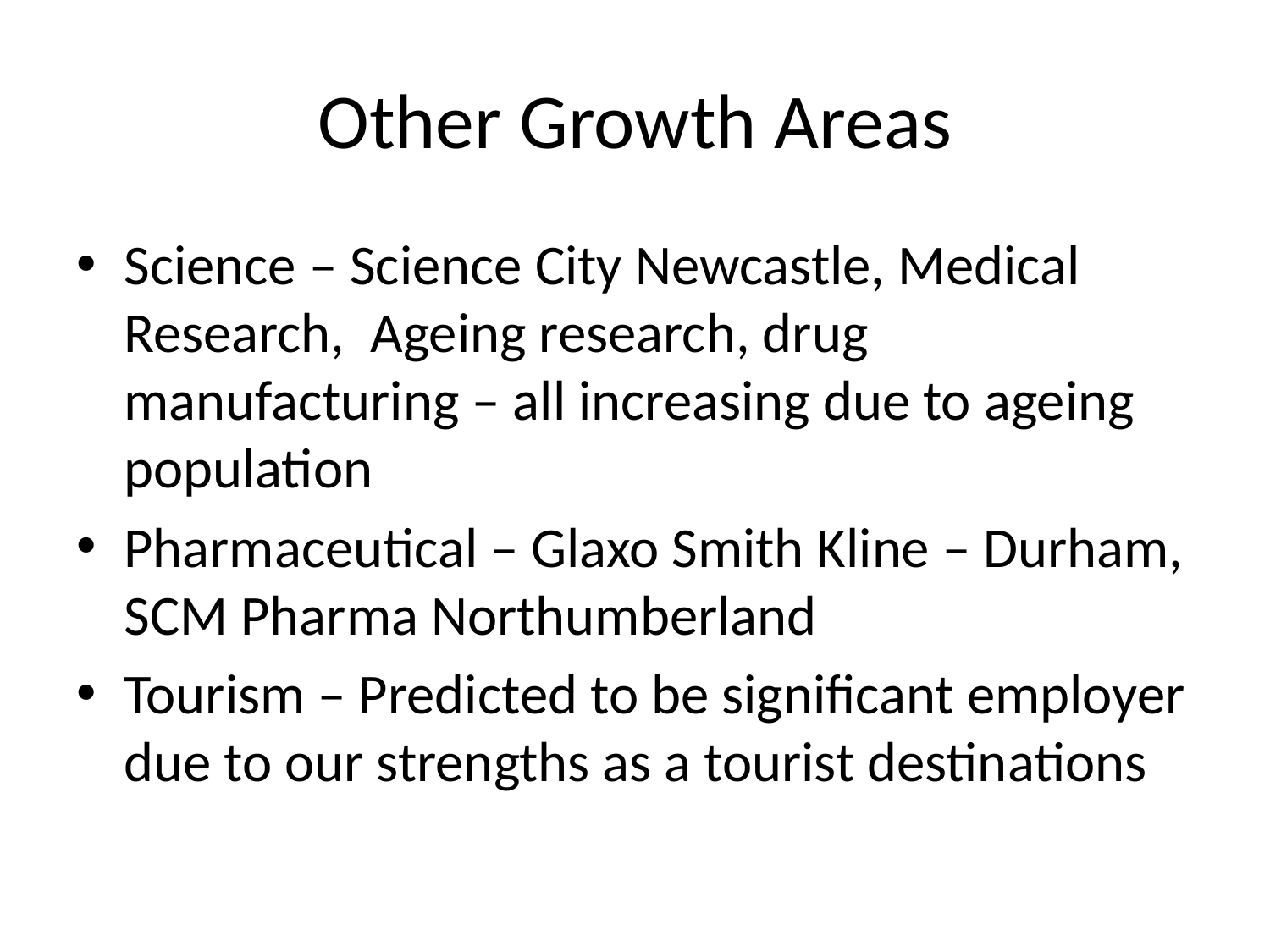

# Other Growth Areas
Science – Science City Newcastle, Medical Research,  Ageing research, drug manufacturing – all increasing due to ageing population
Pharmaceutical – Glaxo Smith Kline – Durham, SCM Pharma Northumberland
Tourism – Predicted to be significant employer due to our strengths as a tourist destinations